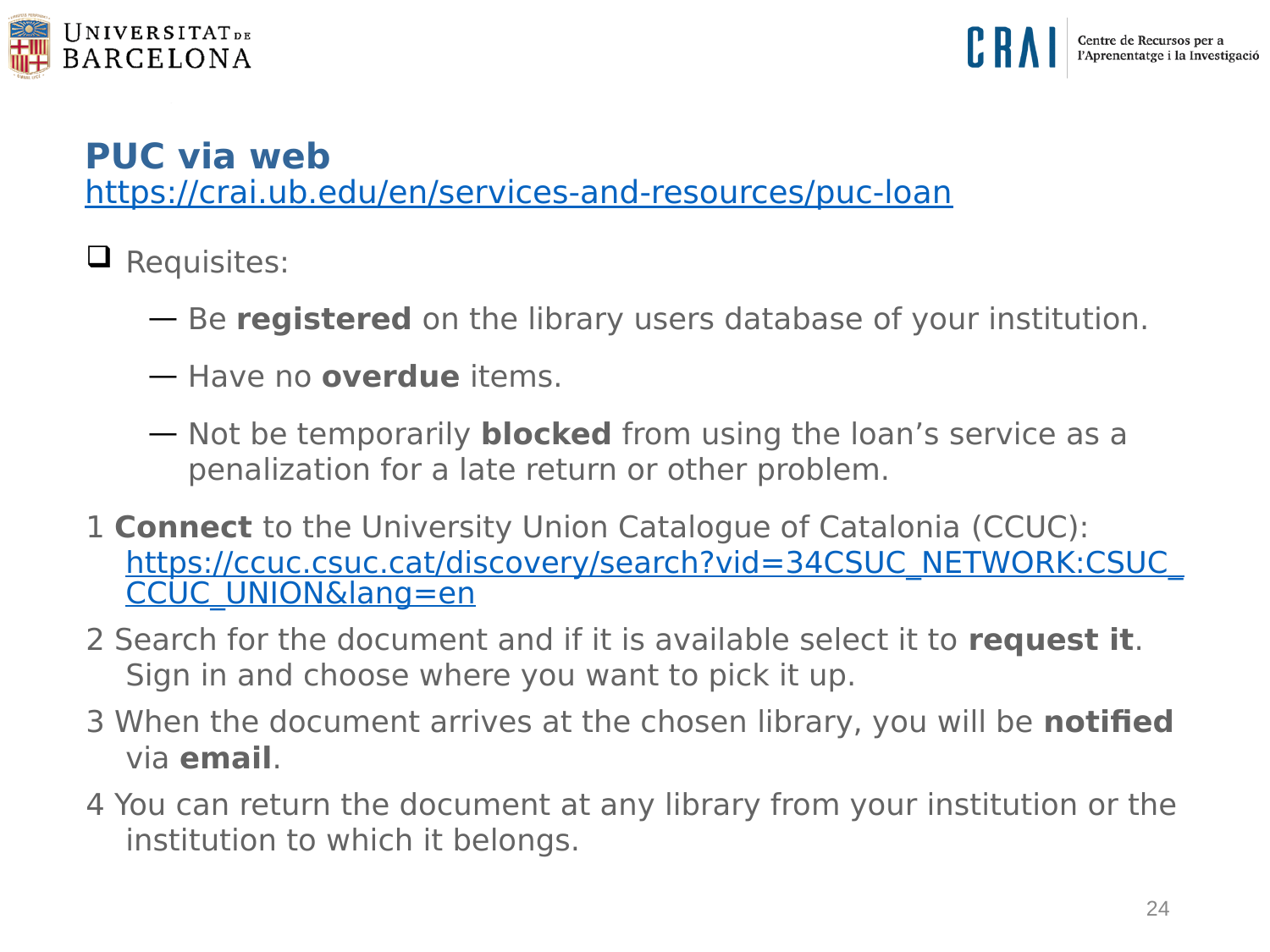

# PUC via web https://crai.ub.edu/en/services-and-resources/puc-loan
Requisites:
Be registered on the library users database of your institution.
Have no overdue items.
Not be temporarily blocked from using the loan’s service as a penalization for a late return or other problem.
1 Connect to the University Union Catalogue of Catalonia (CCUC): https://ccuc.csuc.cat/discovery/search?vid=34CSUC_NETWORK:CSUC_CCUC_UNION&lang=en
2 Search for the document and if it is available select it to request it. Sign in and choose where you want to pick it up.
3 When the document arrives at the chosen library, you will be notified via email.
4 You can return the document at any library from your institution or the institution to which it belongs.
24